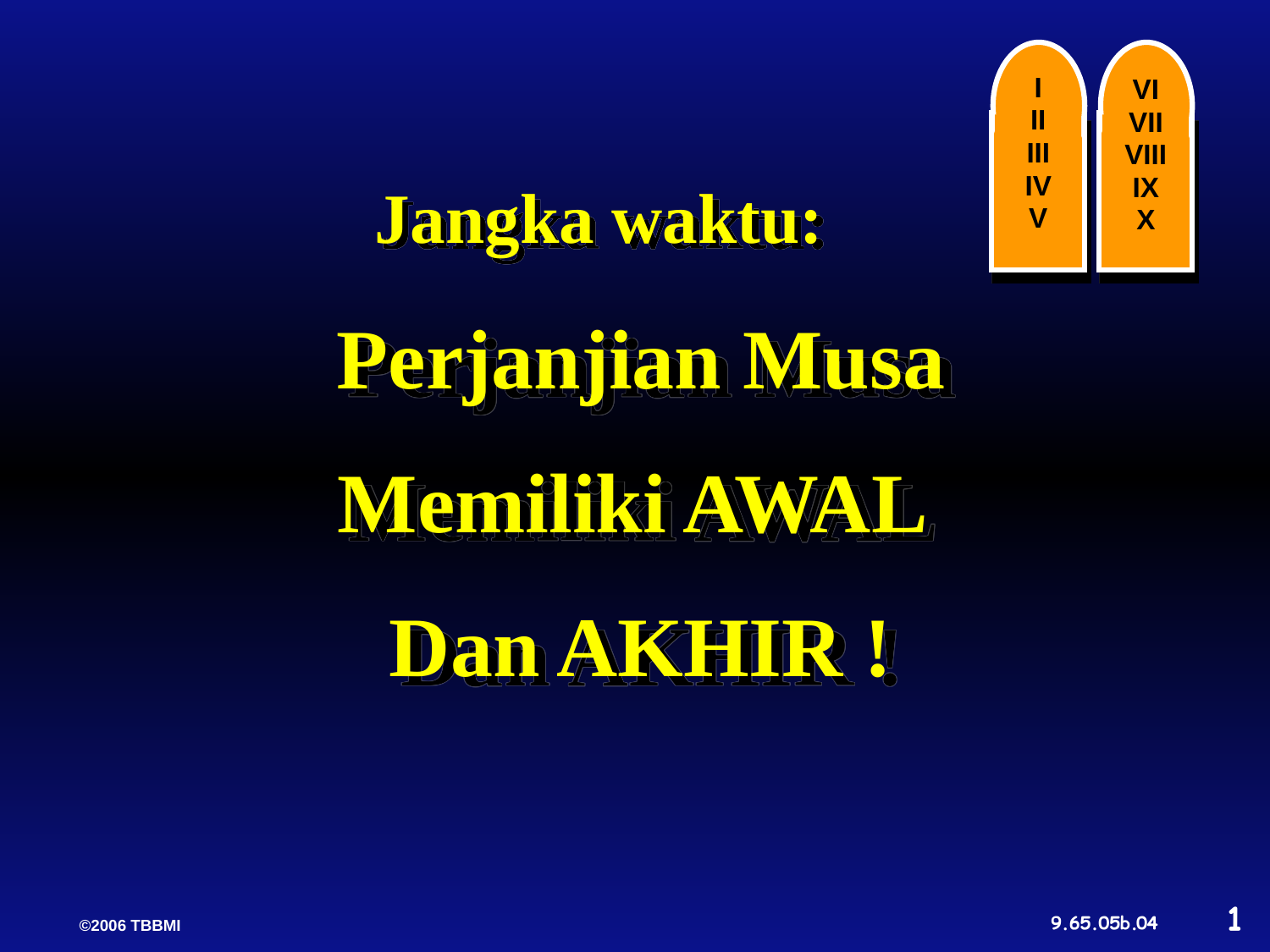

I
II
III
IV
V
VI
VII
VIII
IX
X

Jangka waktu:

Perjanjian Musa
Memiliki AWAL
Dan AKHIR !
1

04

03